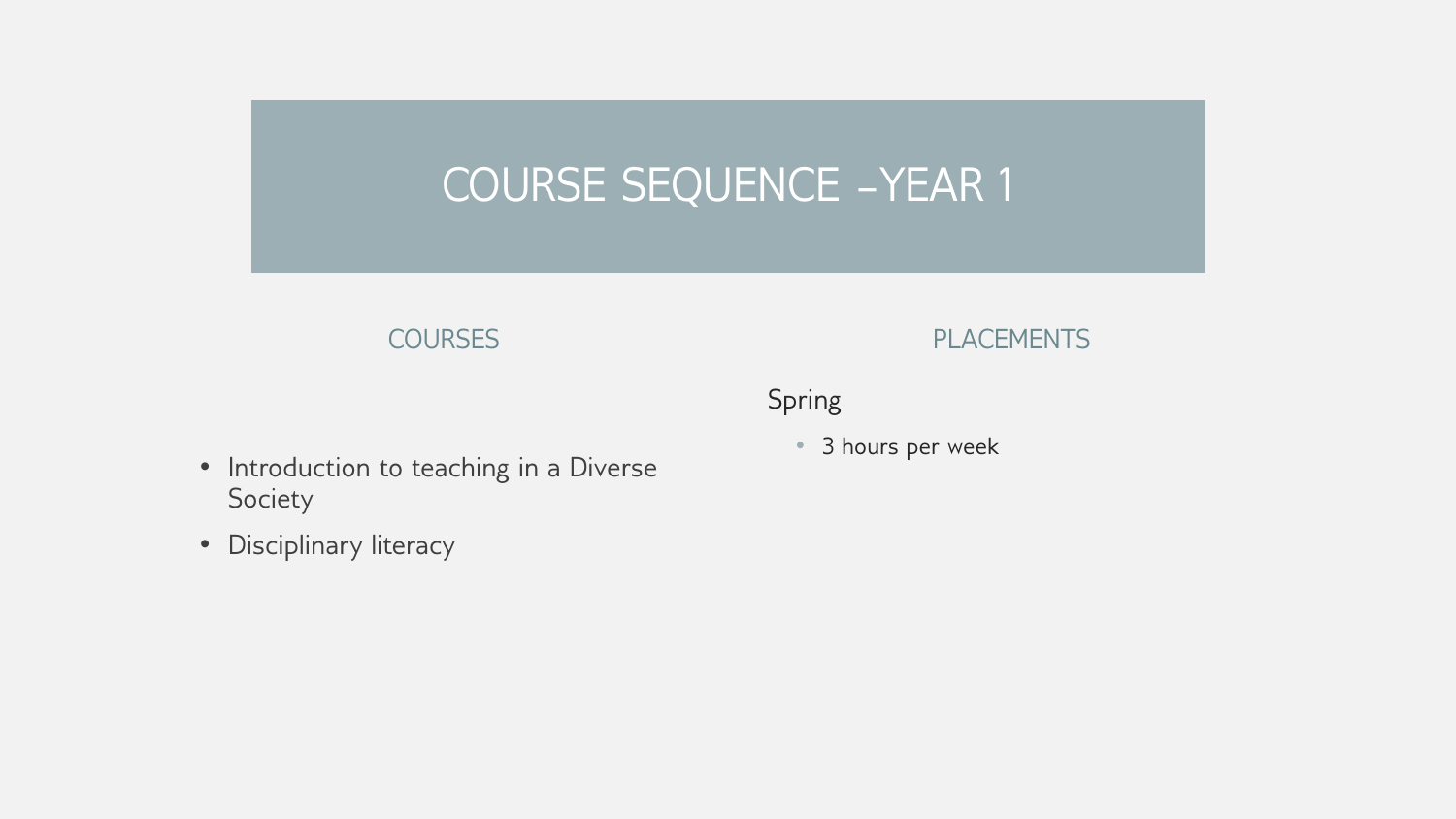

# COURSE SEQUENCE –YEAR 1
COURSES
PLACEMENTS
Introduction to teaching in a Diverse Society
Disciplinary literacy

Spring
3 hours per week